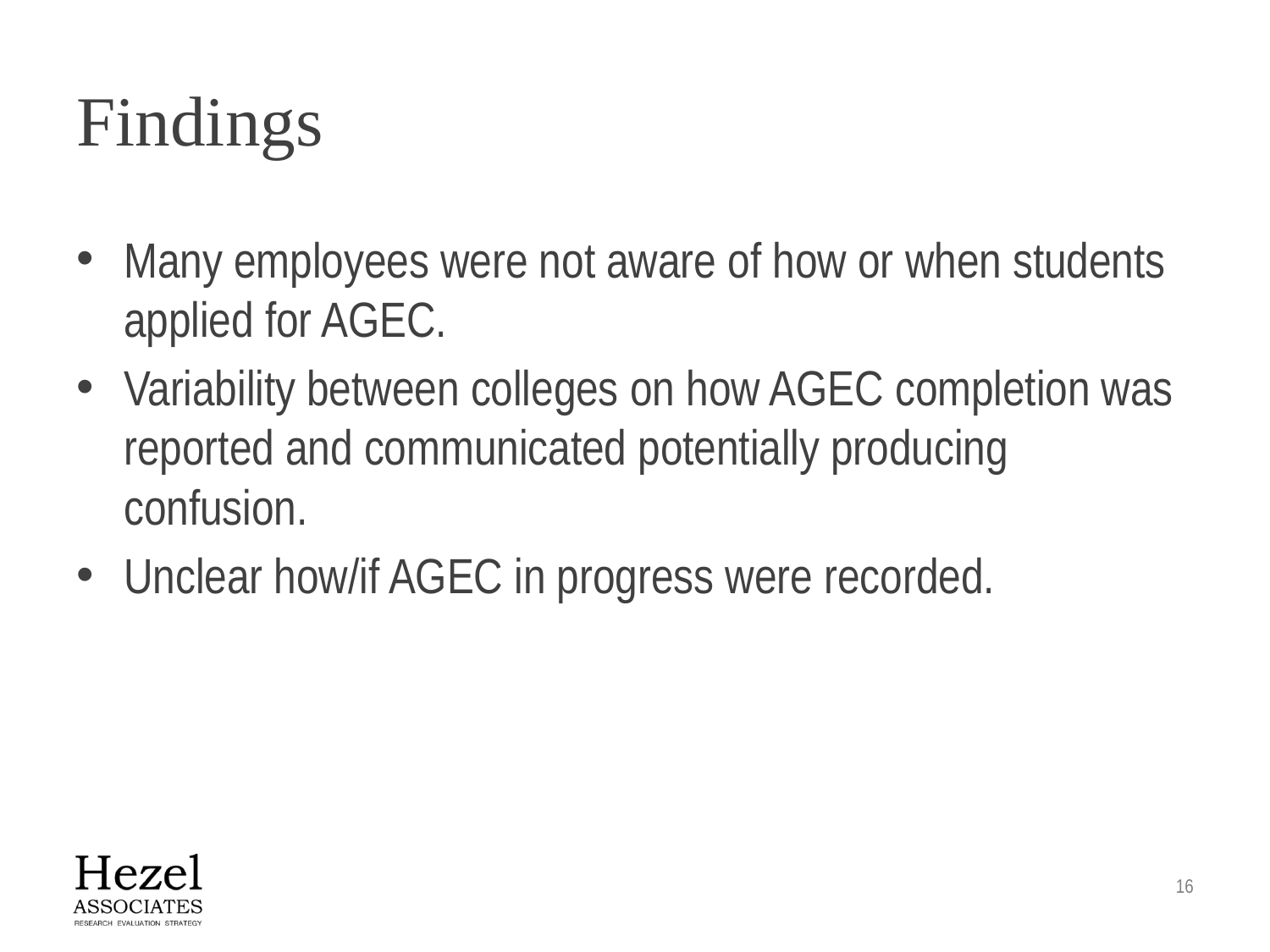

# Findings
Many employees were not aware of how or when students applied for AGEC.
Variability between colleges on how AGEC completion was reported and communicated potentially producing confusion.
Unclear how/if AGEC in progress were recorded.

16